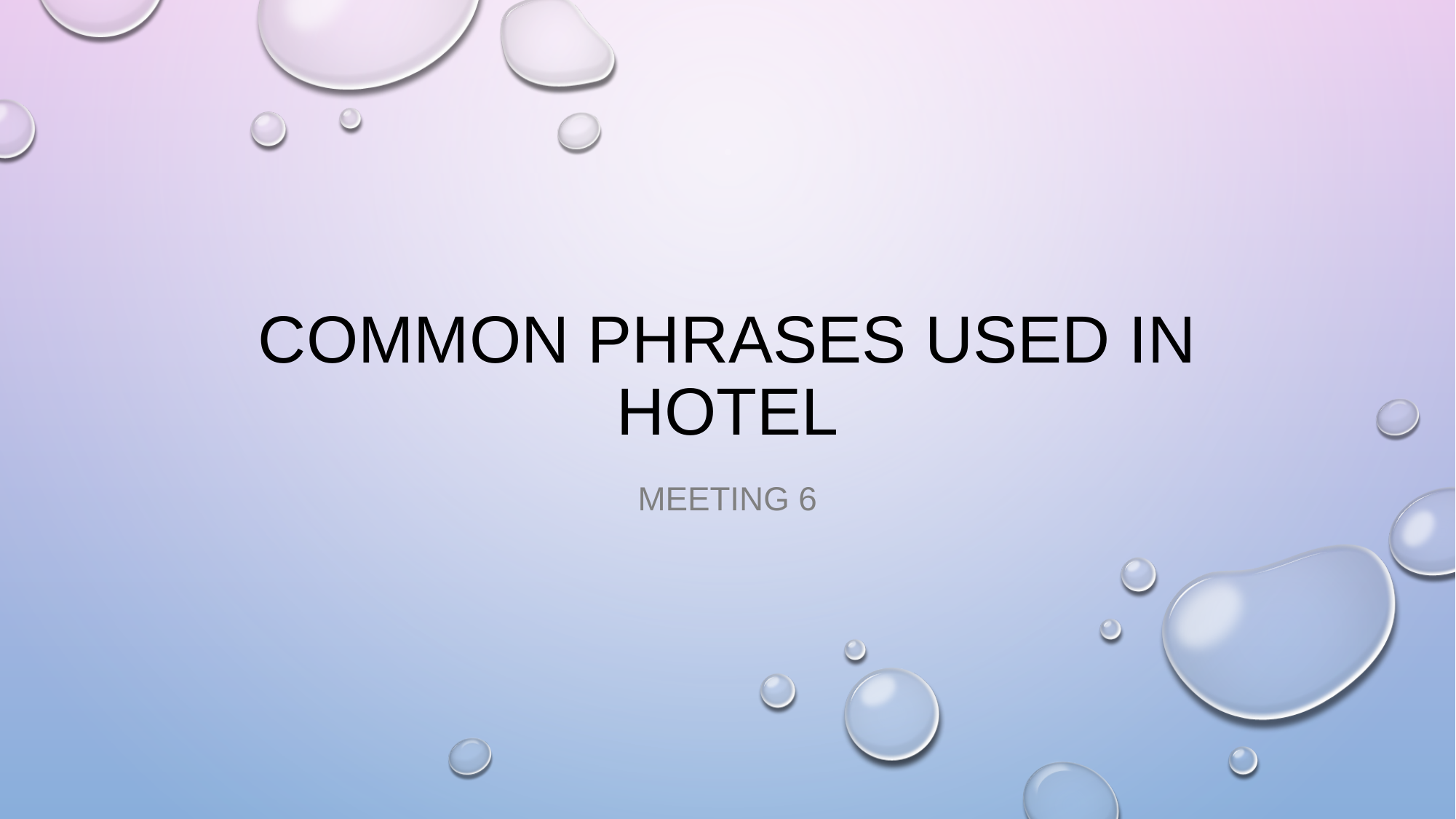

# COMMON PHRASES used in HOTEL
Meeting 6